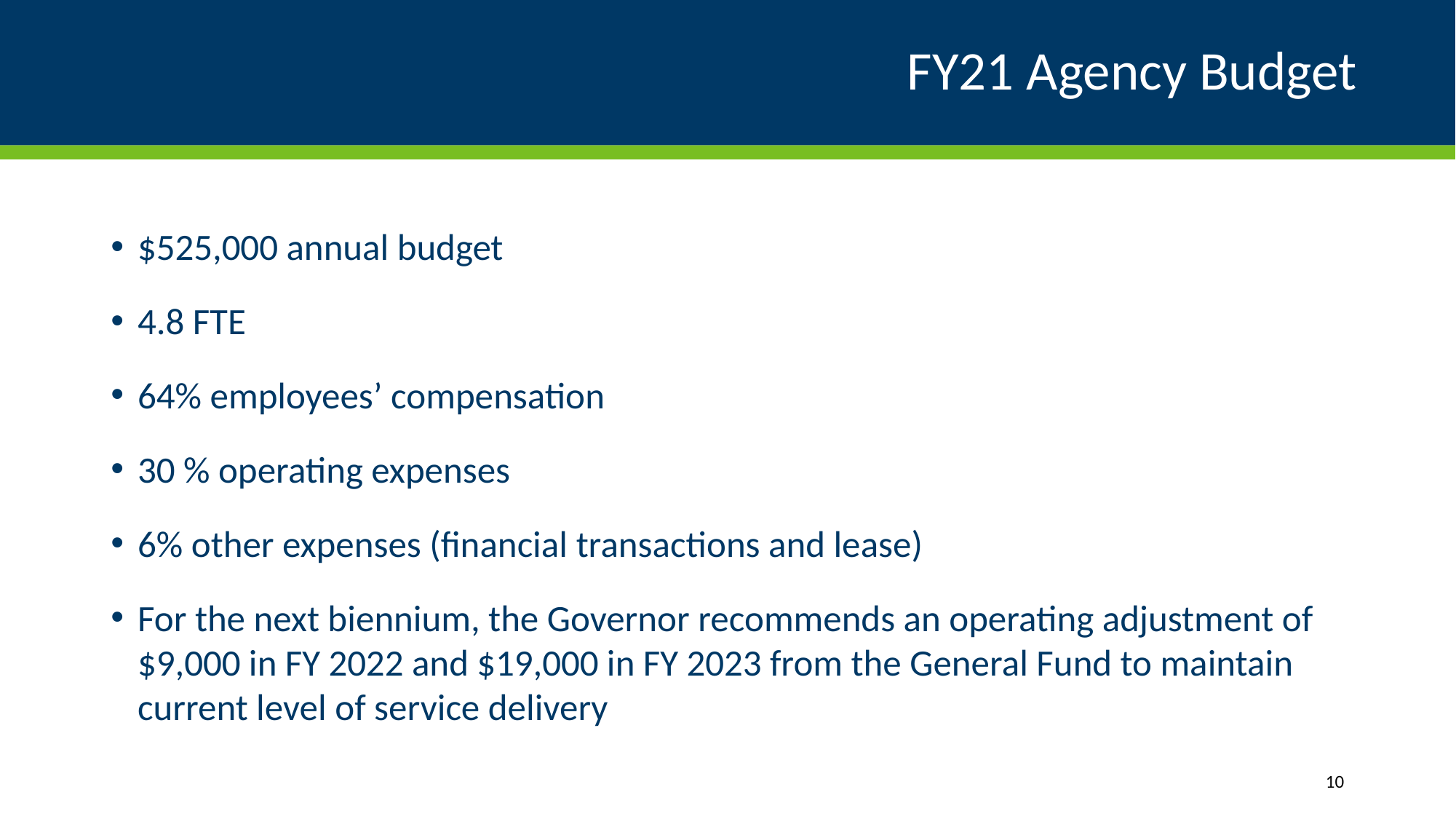

# FY21 Agency Budget
$525,000 annual budget
4.8 FTE
64% employees’ compensation
30 % operating expenses
6% other expenses (financial transactions and lease)
For the next biennium, the Governor recommends an operating adjustment of $9,000 in FY 2022 and $19,000 in FY 2023 from the General Fund to maintain current level of service delivery
10